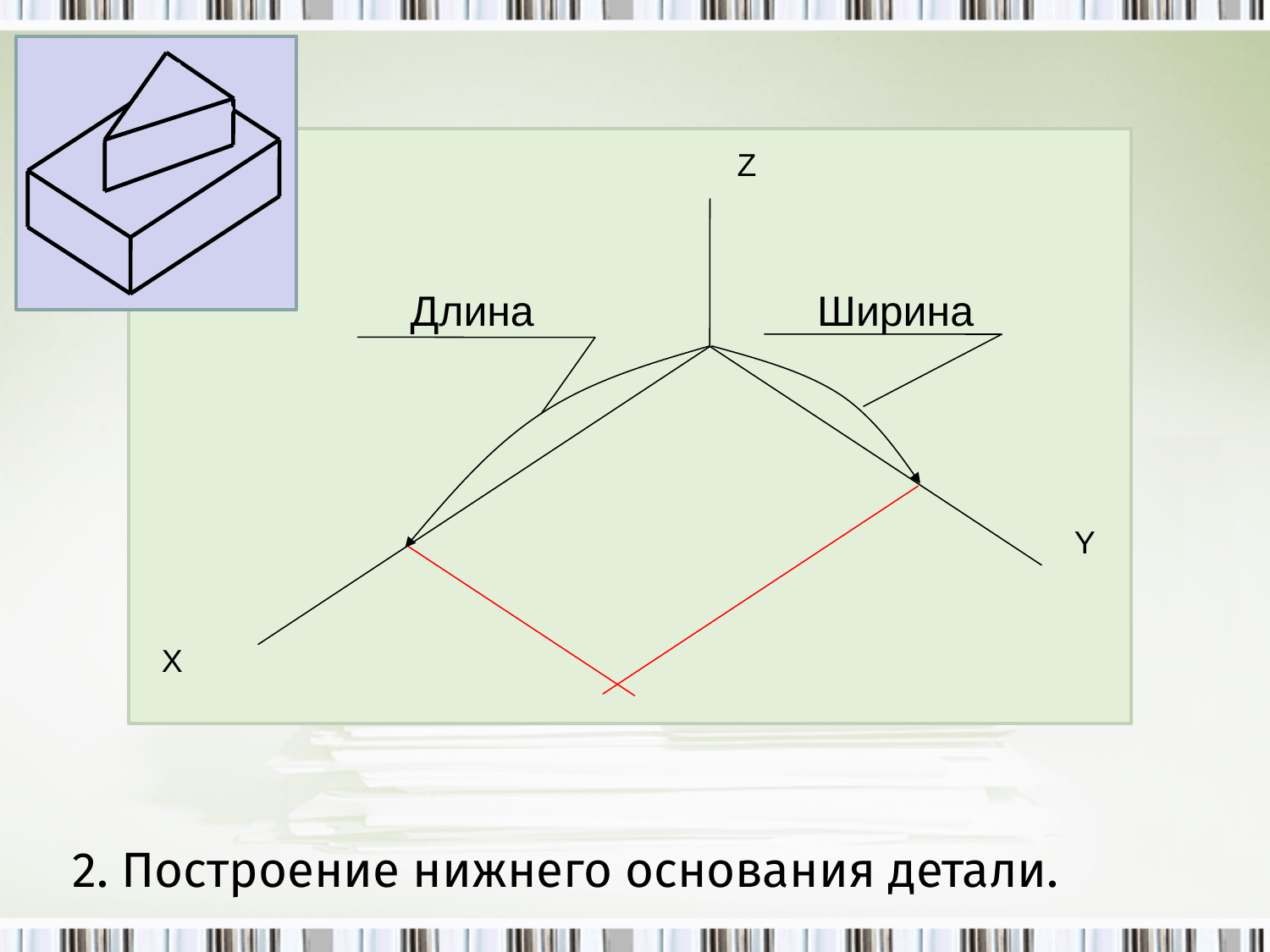

Z
Y
Х
Длина
Ширина

# 2. Построение нижнего основания детали.